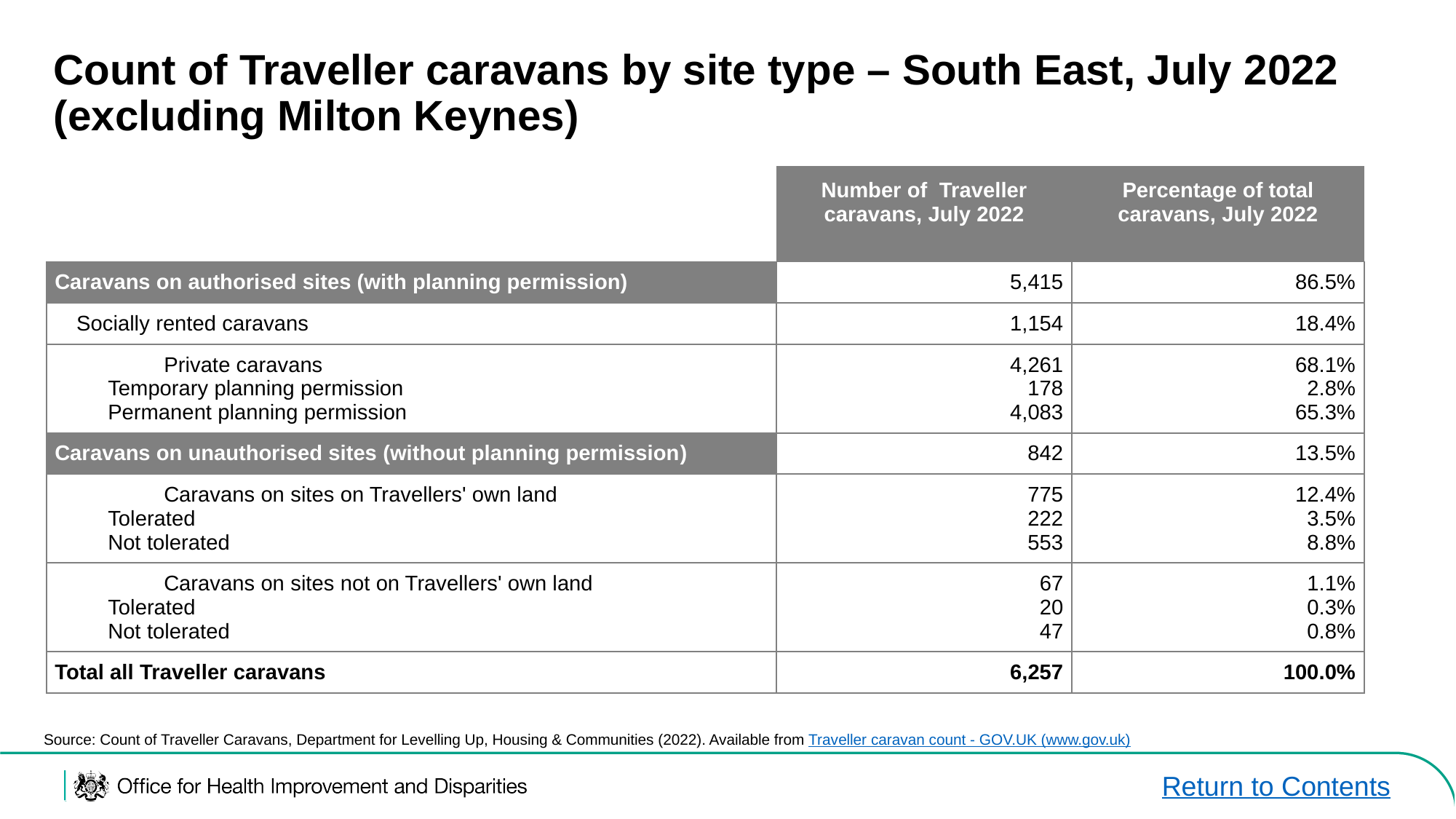

# Count of Traveller caravans by site type – South East, July 2022  (excluding Milton Keynes)
|  | Number of  Traveller caravans, July 2022 | Percentage of total caravans, July 2022 |
| --- | --- | --- |
| Caravans on authorised sites (with planning permission) | 5,415 | 86.5% |
| Socially rented caravans | 1,154 | 18.4% |
| Private caravans Temporary planning permission Permanent planning permission | 4,261 178 4,083 | 68.1% 2.8% 65.3% |
| Caravans on unauthorised sites (without planning permission) | 842 | 13.5% |
| Caravans on sites on Travellers' own land Tolerated Not tolerated | 775 222 553 | 12.4% 3.5% 8.8% |
| Caravans on sites not on Travellers' own land Tolerated Not tolerated | 67 20 47 | 1.1% 0.3% 0.8% |
| Total all Traveller caravans | 6,257 | 100.0% |
Source: Count of Traveller Caravans, Department for Levelling Up, Housing & Communities (2022). Available from Traveller caravan count - GOV.UK (www.gov.uk)
Return to Contents